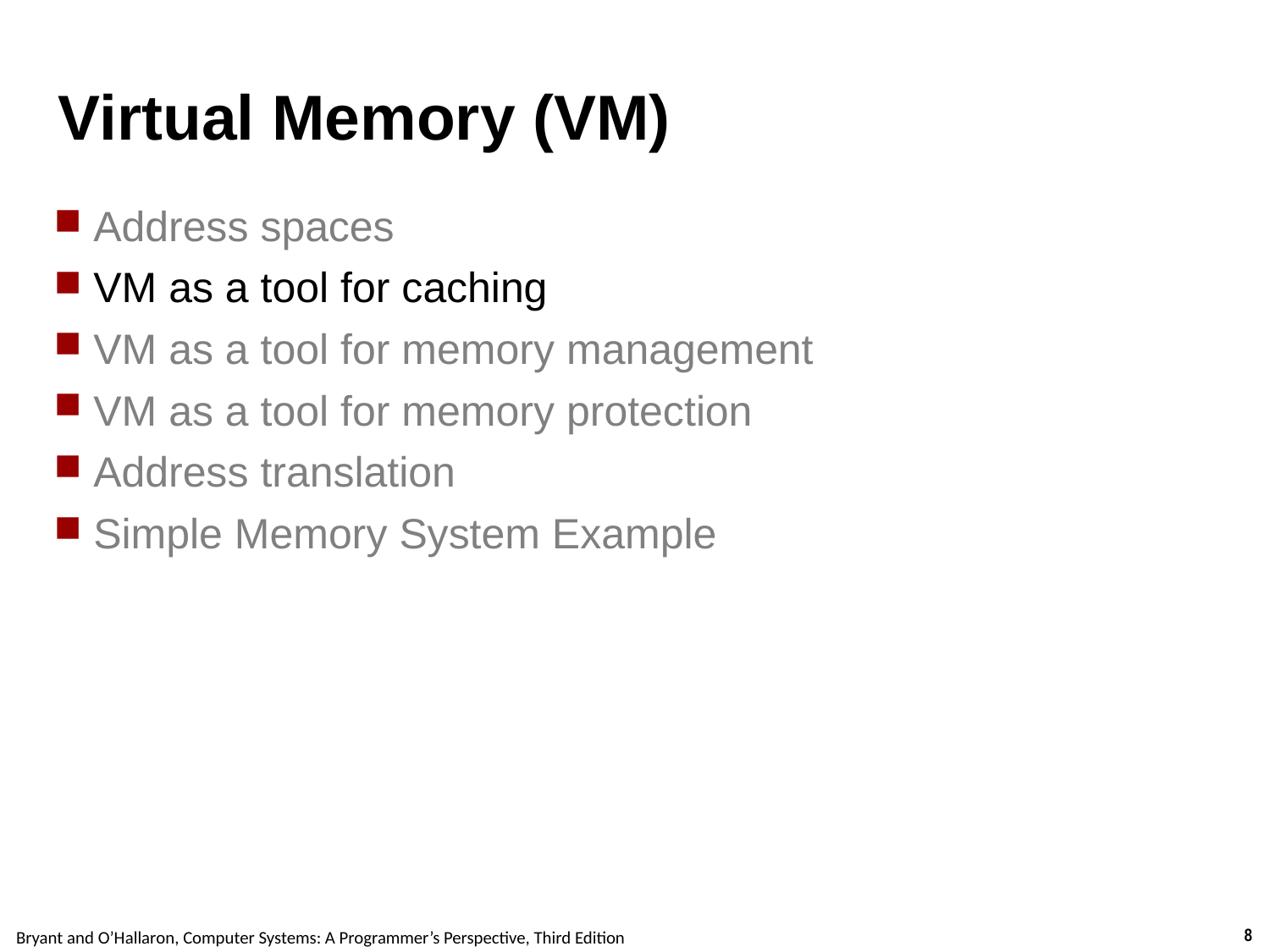

# Virtual Memory (VM)
Address spaces
VM as a tool for caching
VM as a tool for memory management
VM as a tool for memory protection
Address translation
Simple Memory System Example